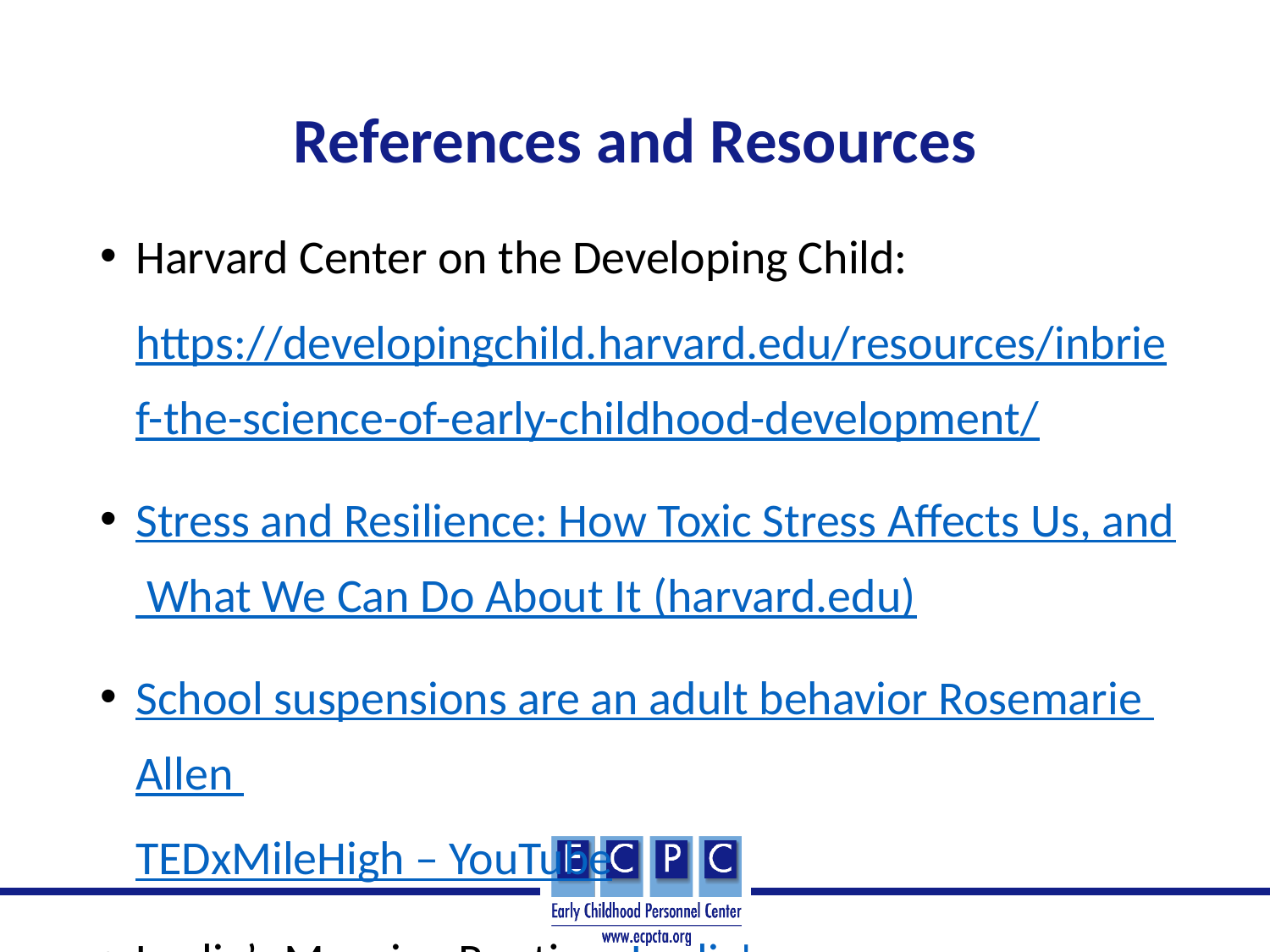

# References and Resources
Harvard Center on the Developing Child: https://developingchild.harvard.edu/resources/inbrief-the-science-of-early-childhood-development/
Stress and Resilience: How Toxic Stress Affects Us, and What We Can Do About It (harvard.edu)
School suspensions are an adult behavior Rosemarie Allen TEDxMileHigh – YouTube
Laelia’s Morning Routine: Laelia's morning routine - YouTube